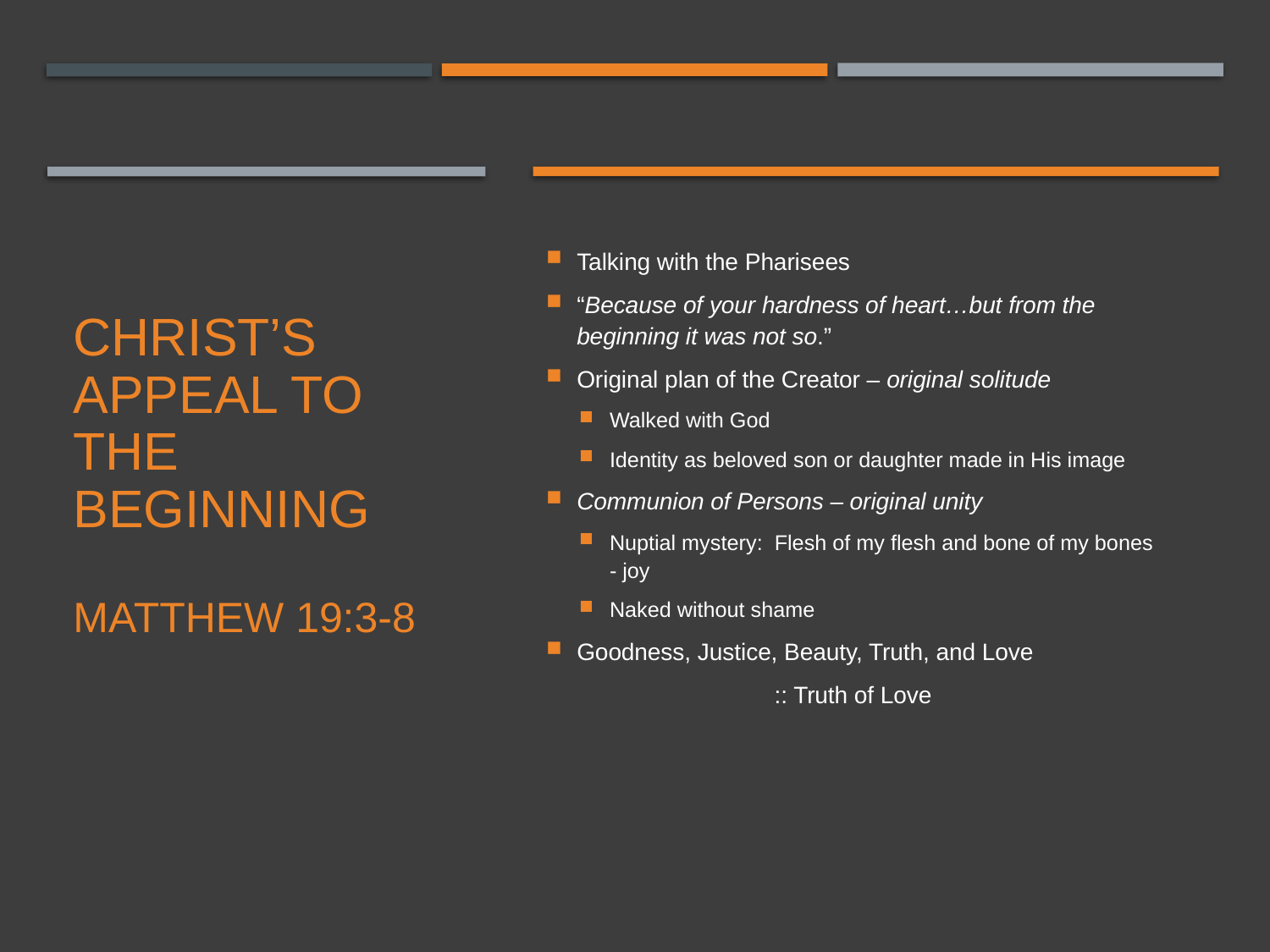

Talking with the Pharisees
“Because of your hardness of heart…but from the beginning it was not so.”
Original plan of the Creator – original solitude
Walked with God
Identity as beloved son or daughter made in His image
Communion of Persons – original unity
Nuptial mystery:  Flesh of my flesh and bone of my bones - joy
Naked without shame
Goodness, Justice, Beauty, Truth, and Love
		:: Truth of Love
# Christ’s Appeal to the Beginning Matthew 19:3-8